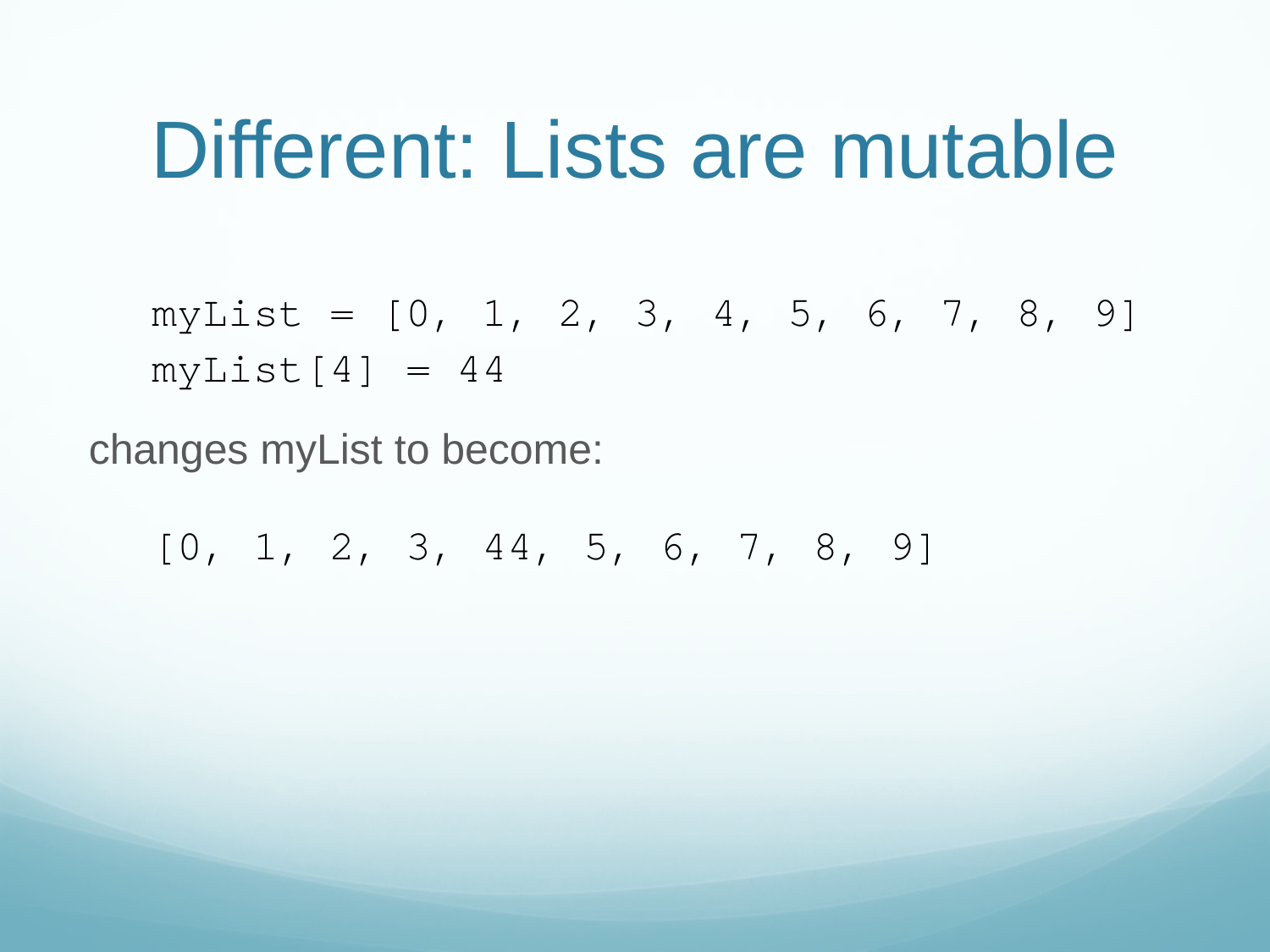

Different: Lists are mutable

myList = [0, 1, 2, 3, 4, 5, 6, 7, 8, 9]
myList[4] = 44

changes myList to become:

[0, 1, 2, 3, 44, 5, 6, 7, 8, 9]